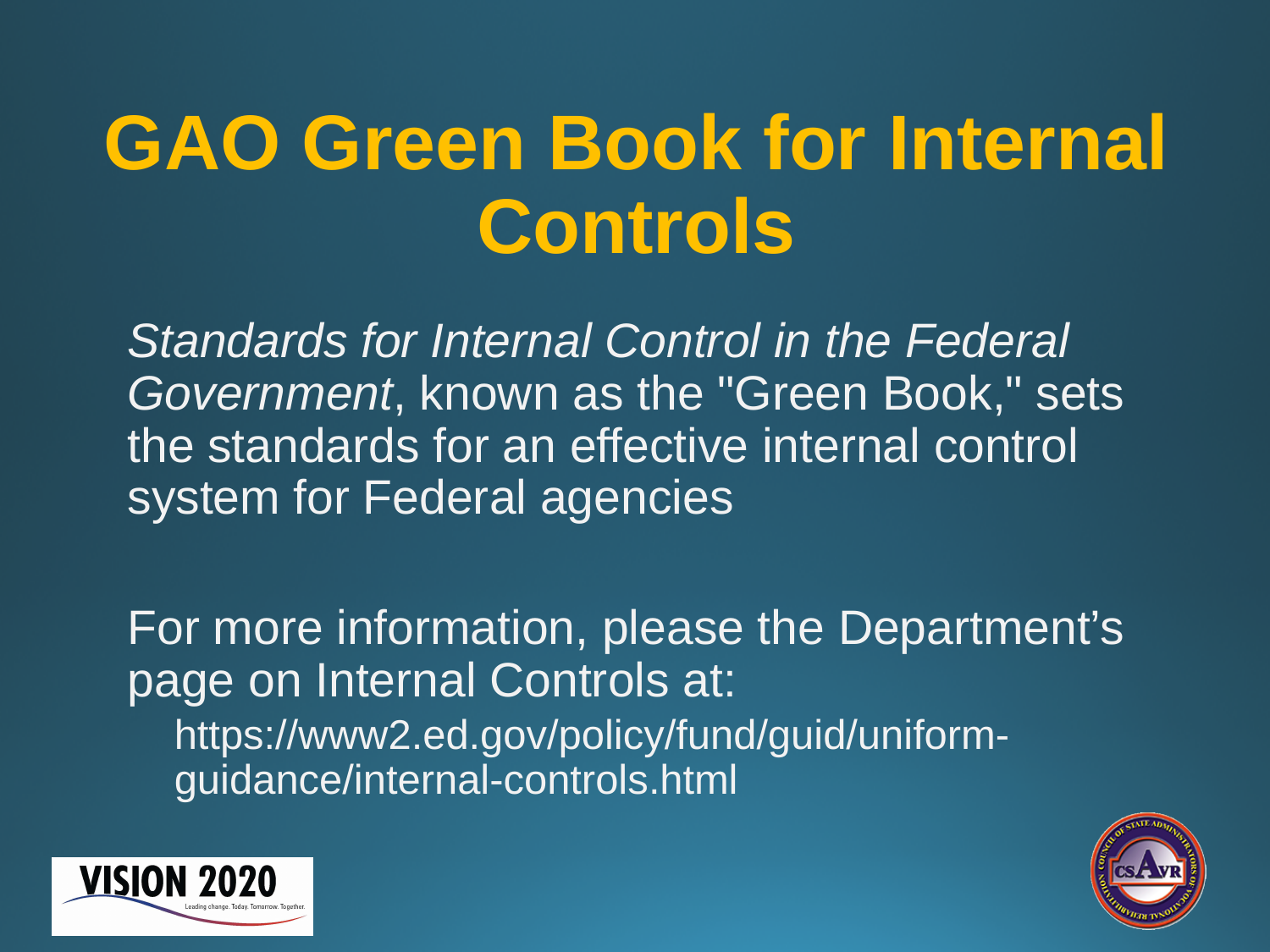

# GAO Green Book for Internal Controls
Standards for Internal Control in the Federal Government, known as the "Green Book," sets the standards for an effective internal control system for Federal agencies

For more information, please the Department’s page on Internal Controls at:
https://www2.ed.gov/policy/fund/guid/uniform-guidance/internal-controls.html